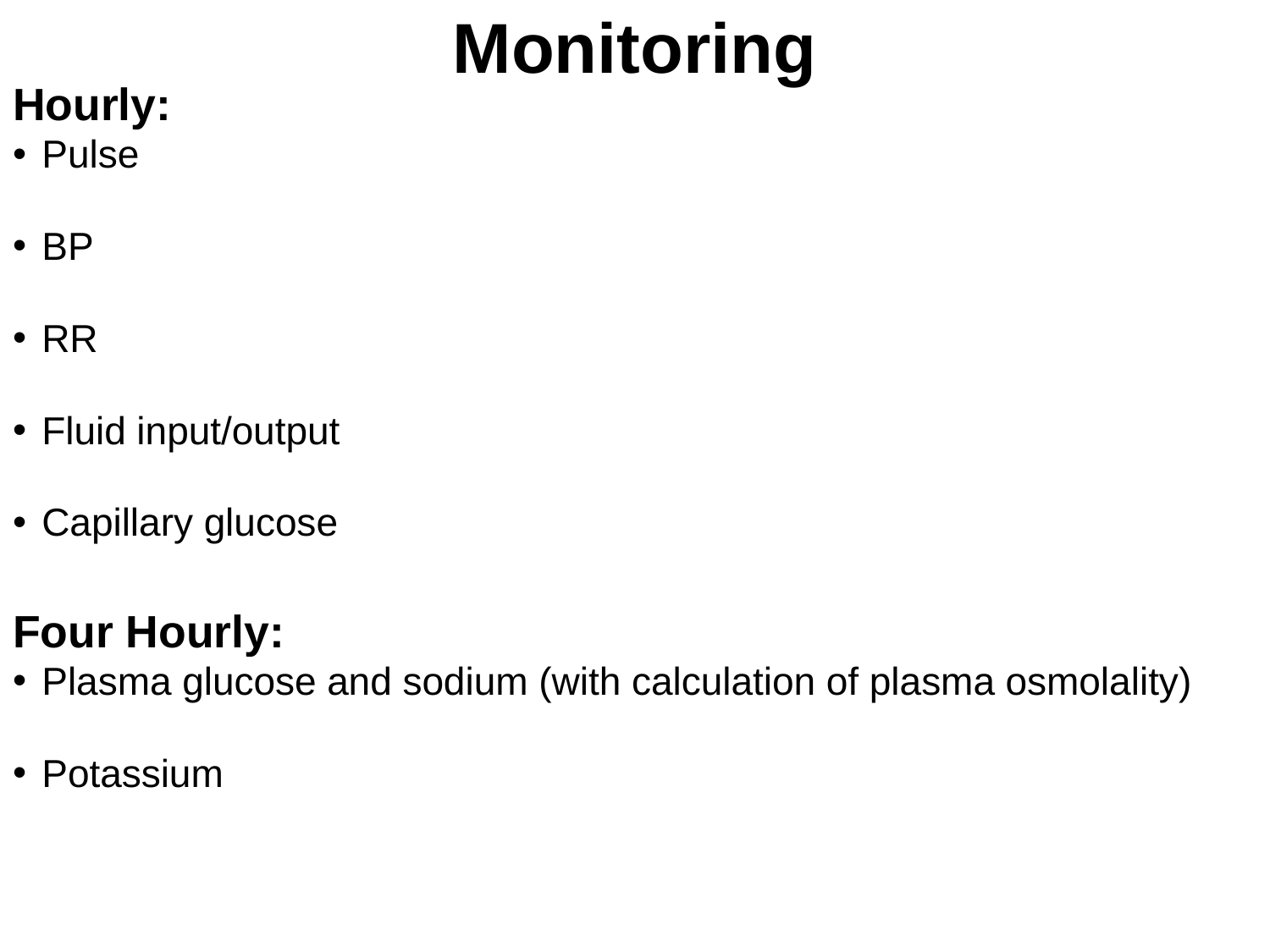

# Monitoring
Hourly:
Pulse

BP

RR

Fluid input/output

Capillary glucose

Four Hourly:
Plasma glucose and sodium (with calculation of plasma osmolality)

Potassium